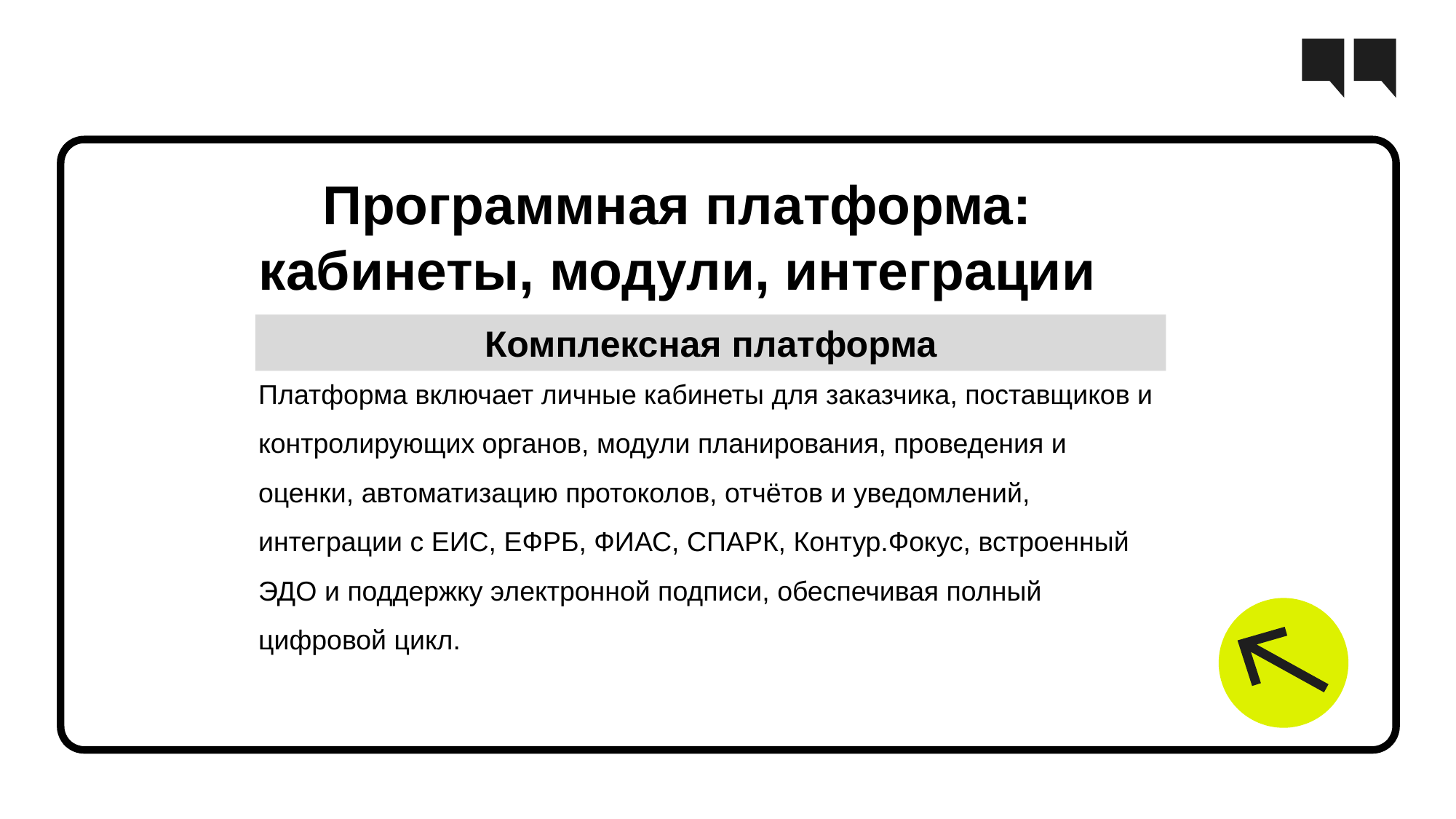

Программная платформа: кабинеты, модули, интеграции
Комплексная платформа
Платформа включает личные кабинеты для заказчика, поставщиков и контролирующих органов, модули планирования, проведения и оценки, автоматизацию протоколов, отчётов и уведомлений, интеграции с ЕИС, ЕФРБ, ФИАС, СПАРК, Контур.Фокус, встроенный ЭДО и поддержку электронной подписи, обеспечивая полный цифровой цикл.